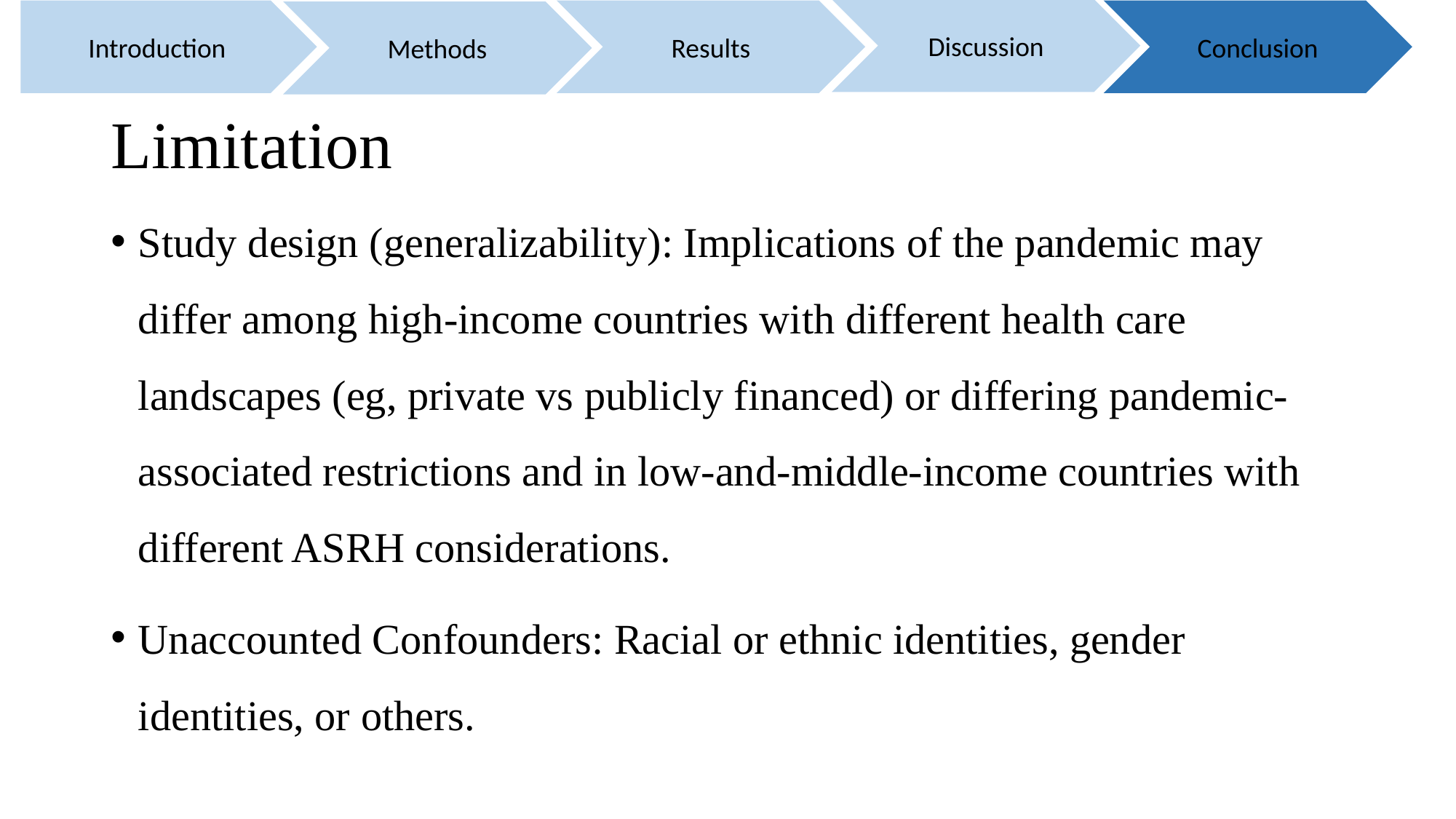

Discussion
Introduction
Results
Conclusion
Methods
# Limitation
Study design (generalizability): Implications of the pandemic may differ among high-income countries with different health care landscapes (eg, private vs publicly financed) or differing pandemic-associated restrictions and in low-and-middle-income countries with different ASRH considerations.
Unaccounted Confounders: Racial or ethnic identities, gender identities, or others.